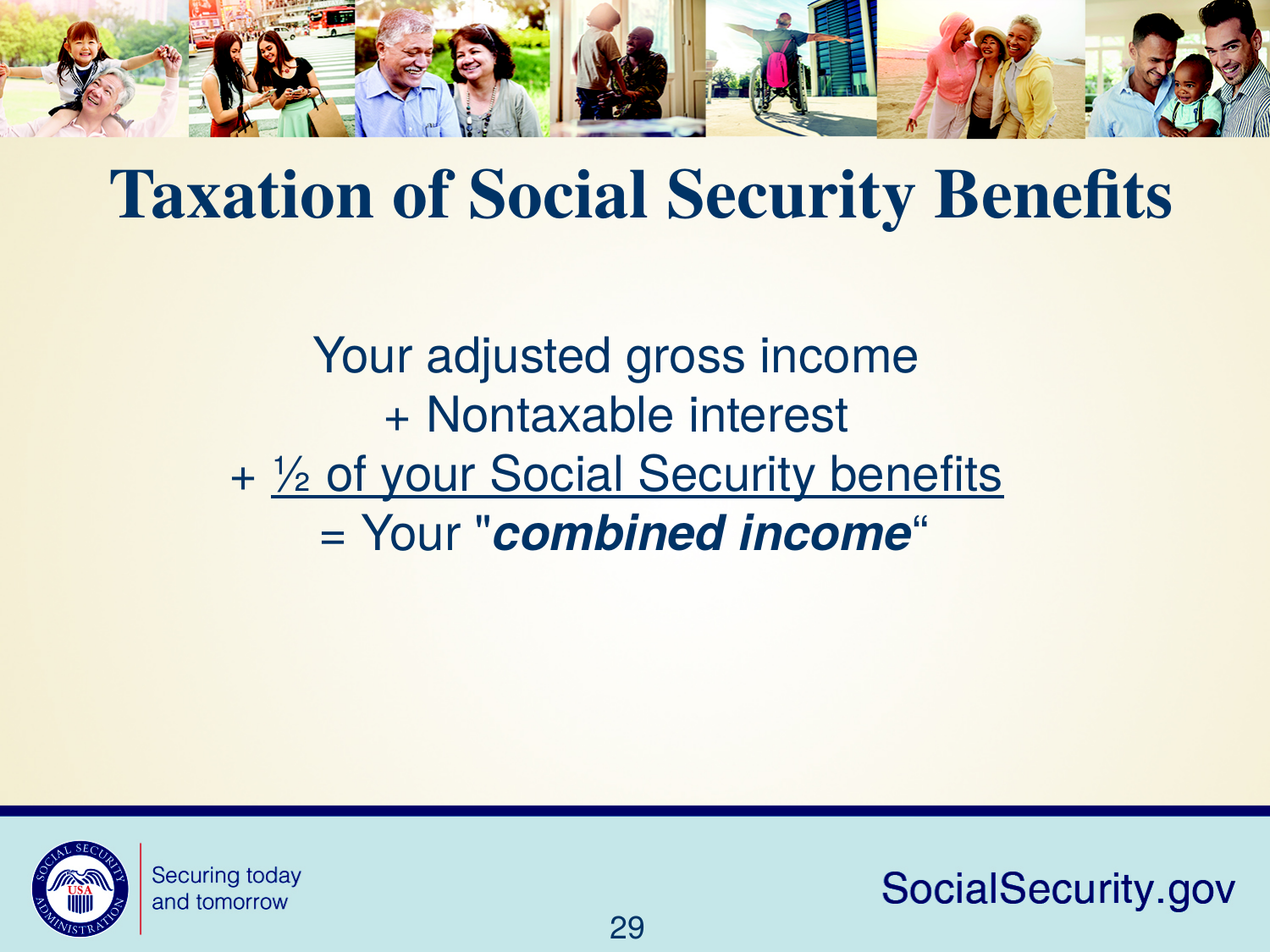

Taxation of Social Security Benefits

Your adjusted gross income
+ Nontaxable interest
+ ½ of your Social Security benefits
= Your "combined income“
29